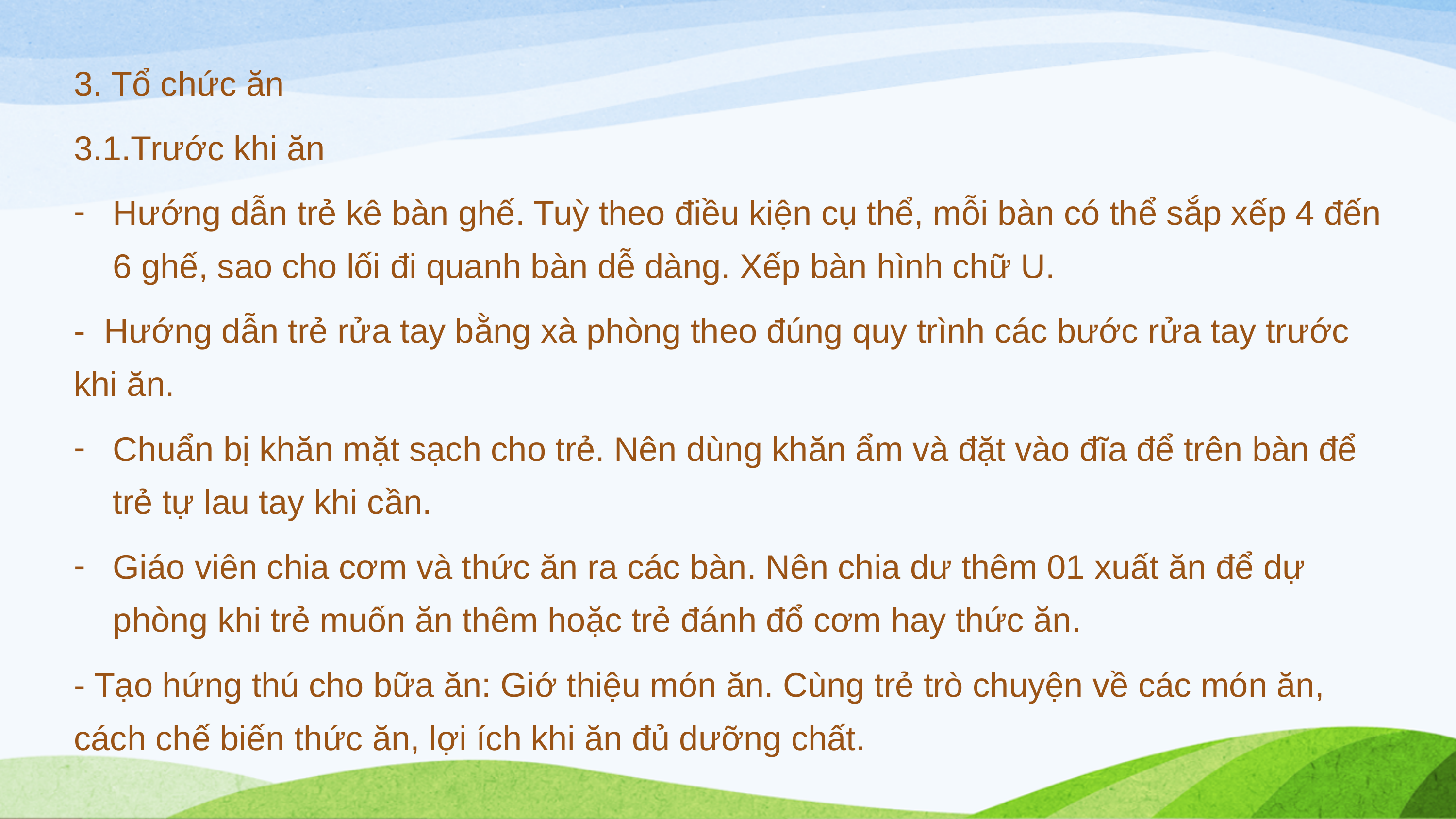

3. Tổ chức ăn
3.1.Trước khi ăn
Hướng dẫn trẻ kê bàn ghế. Tuỳ theo điều kiện cụ thể, mỗi bàn có thể sắp xếp 4 đến 6 ghế, sao cho lối đi quanh bàn dễ dàng. Xếp bàn hình chữ U.
-  Hướng dẫn trẻ rửa tay bằng xà phòng theo đúng quy trình các bước rửa tay trước khi ăn.
Chuẩn bị khăn mặt sạch cho trẻ. Nên dùng khăn ẩm và đặt vào đĩa để trên bàn để trẻ tự lau tay khi cần.
Giáo viên chia cơm và thức ăn ra các bàn. Nên chia dư thêm 01 xuất ăn để dự phòng khi trẻ muốn ăn thêm hoặc trẻ đánh đổ cơm hay thức ăn.
- Tạo hứng thú cho bữa ăn: Giớ thiệu món ăn. Cùng trẻ trò chuyện về các món ăn, cách chế biến thức ăn, lợi ích khi ăn đủ dưỡng chất.